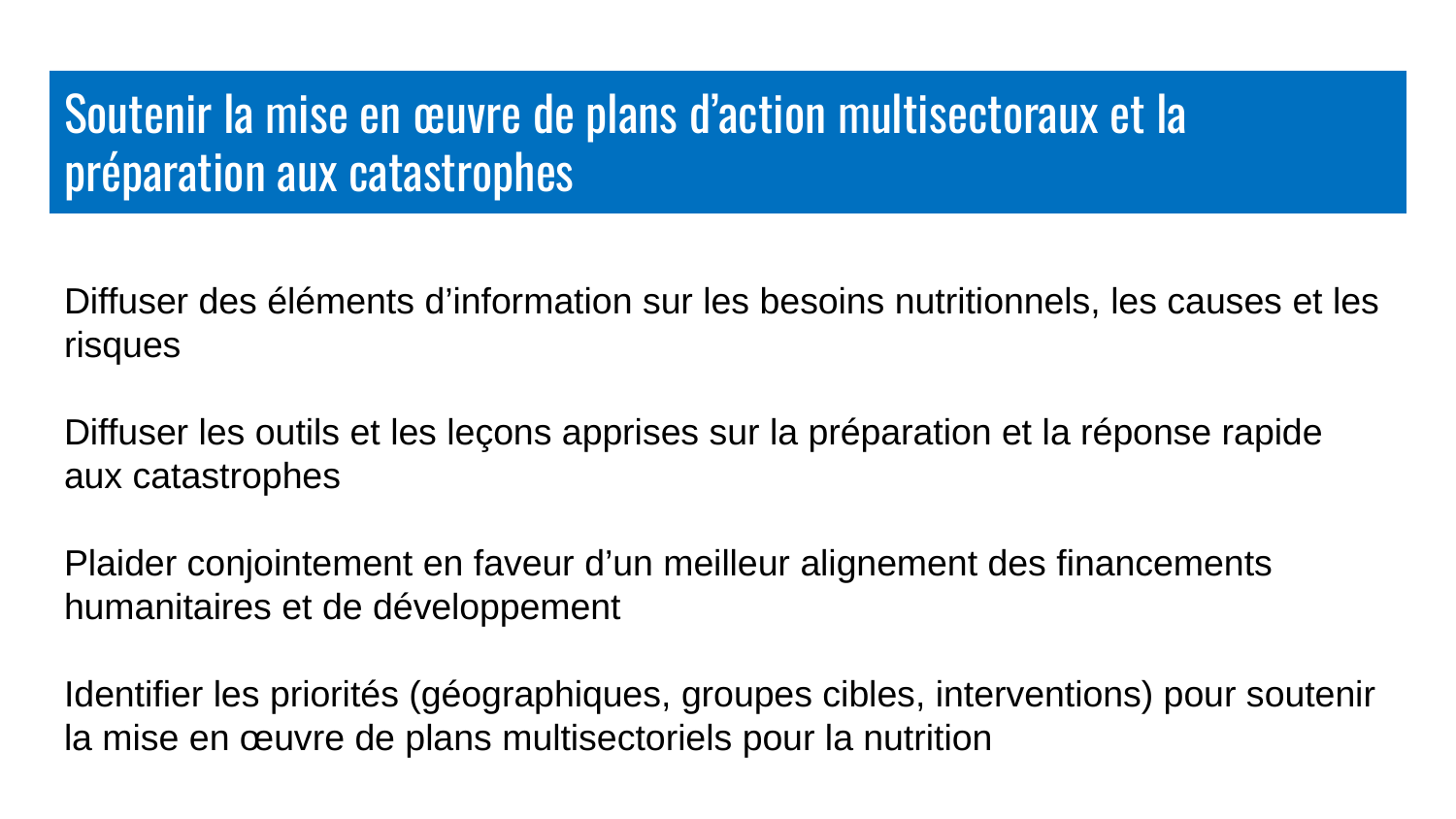

# Soutenir la mise en œuvre de plans d’action multisectoraux et la préparation aux catastrophes
Diffuser des éléments d’information sur les besoins nutritionnels, les causes et les risques

Diffuser les outils et les leçons apprises sur la préparation et la réponse rapide aux catastrophes

Plaider conjointement en faveur d’un meilleur alignement des financements humanitaires et de développement

Identifier les priorités (géographiques, groupes cibles, interventions) pour soutenir la mise en œuvre de plans multisectoriels pour la nutrition